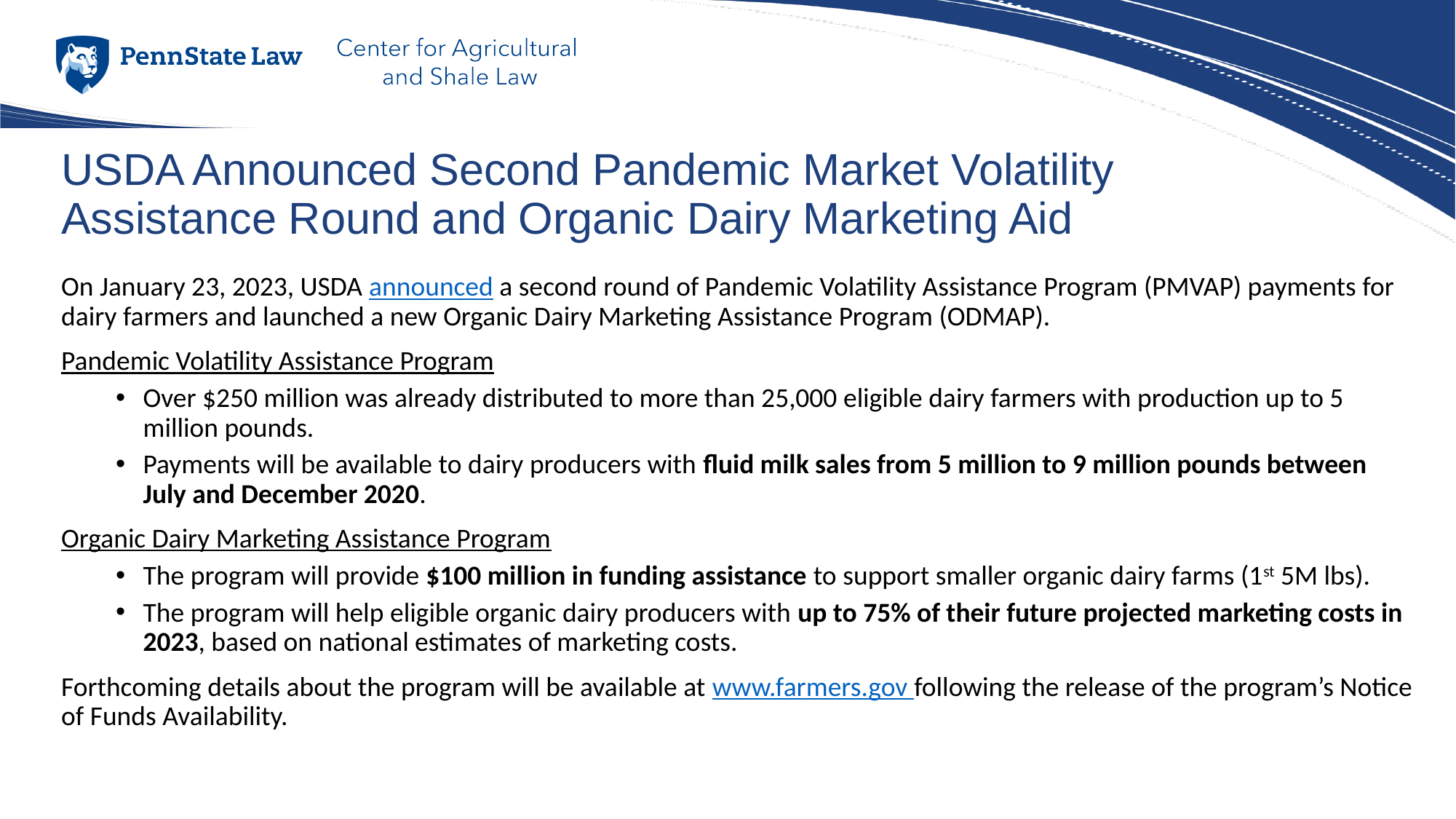

# USDA Announced Second Pandemic Market Volatility Assistance Round and Organic Dairy Marketing Aid
On January 23, 2023, USDA announced a second round of Pandemic Volatility Assistance Program (PMVAP) payments for dairy farmers and launched a new Organic Dairy Marketing Assistance Program (ODMAP).
Pandemic Volatility Assistance Program
Over $250 million was already distributed to more than 25,000 eligible dairy farmers with production up to 5 million pounds.
Payments will be available to dairy producers with fluid milk sales from 5 million to 9 million pounds between July and December 2020.
Organic Dairy Marketing Assistance Program
The program will provide $100 million in funding assistance to support smaller organic dairy farms (1st 5M lbs).
The program will help eligible organic dairy producers with up to 75% of their future projected marketing costs in 2023, based on national estimates of marketing costs.
Forthcoming details about the program will be available at www.farmers.gov following the release of the program’s Notice of Funds Availability.